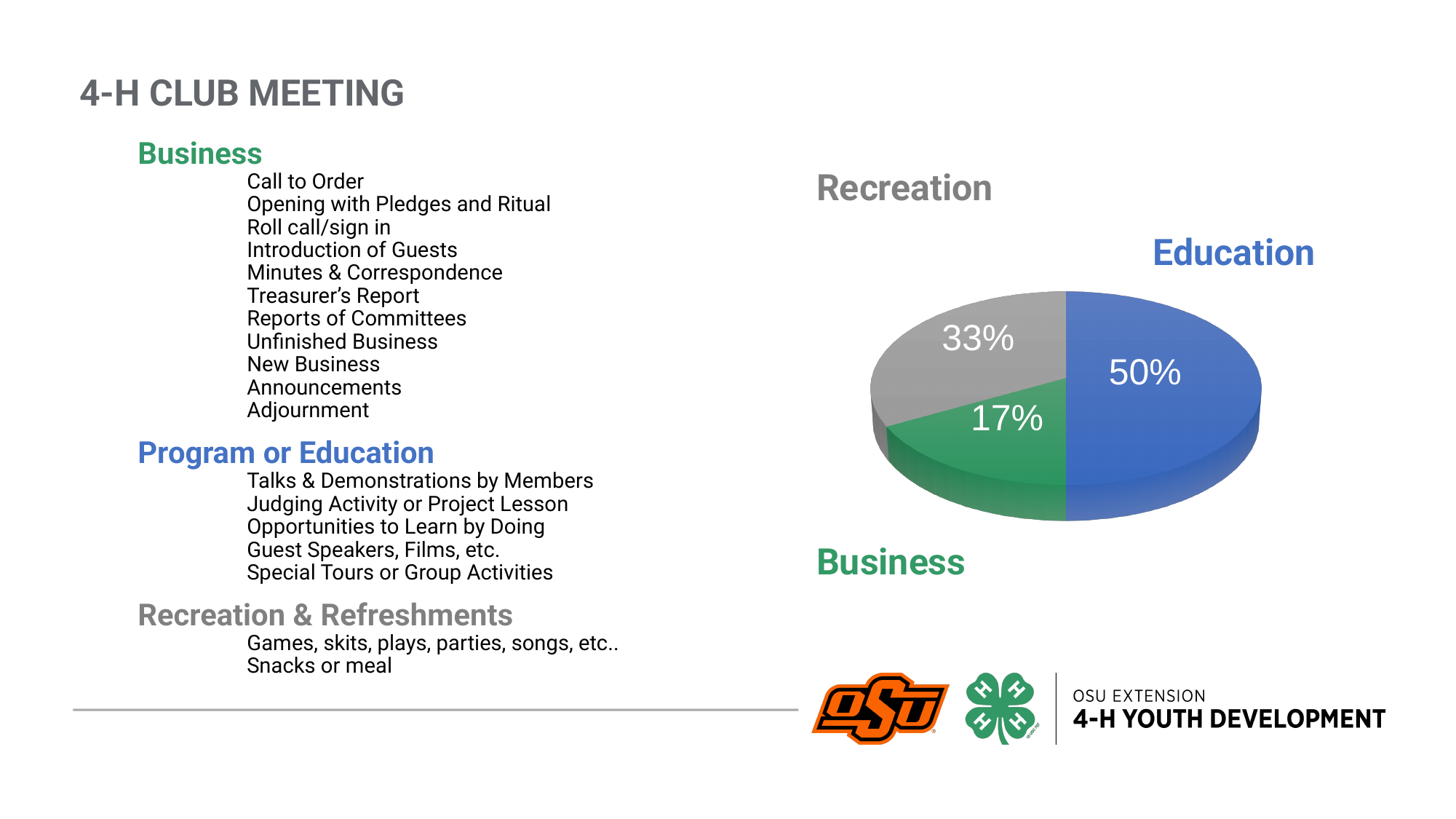

4-H Club Meeting

Business
	Call to Order
	Opening with Pledges and Ritual
	Roll call/sign in
	Introduction of Guests
	Minutes & Correspondence
	Treasurer’s Report
	Reports of Committees
	Unfinished Business
	New Business
	Announcements
	Adjournment
Program or Education
	Talks & Demonstrations by Members
	Judging Activity or Project Lesson
	Opportunities to Learn by Doing
	Guest Speakers, Films, etc.
	Special Tours or Group Activities
Recreation & Refreshments
	Games, skits, plays, parties, songs, etc..
	Snacks or meal

[unsupported chart]

Recreation
Education
33%
50%
17%
Business